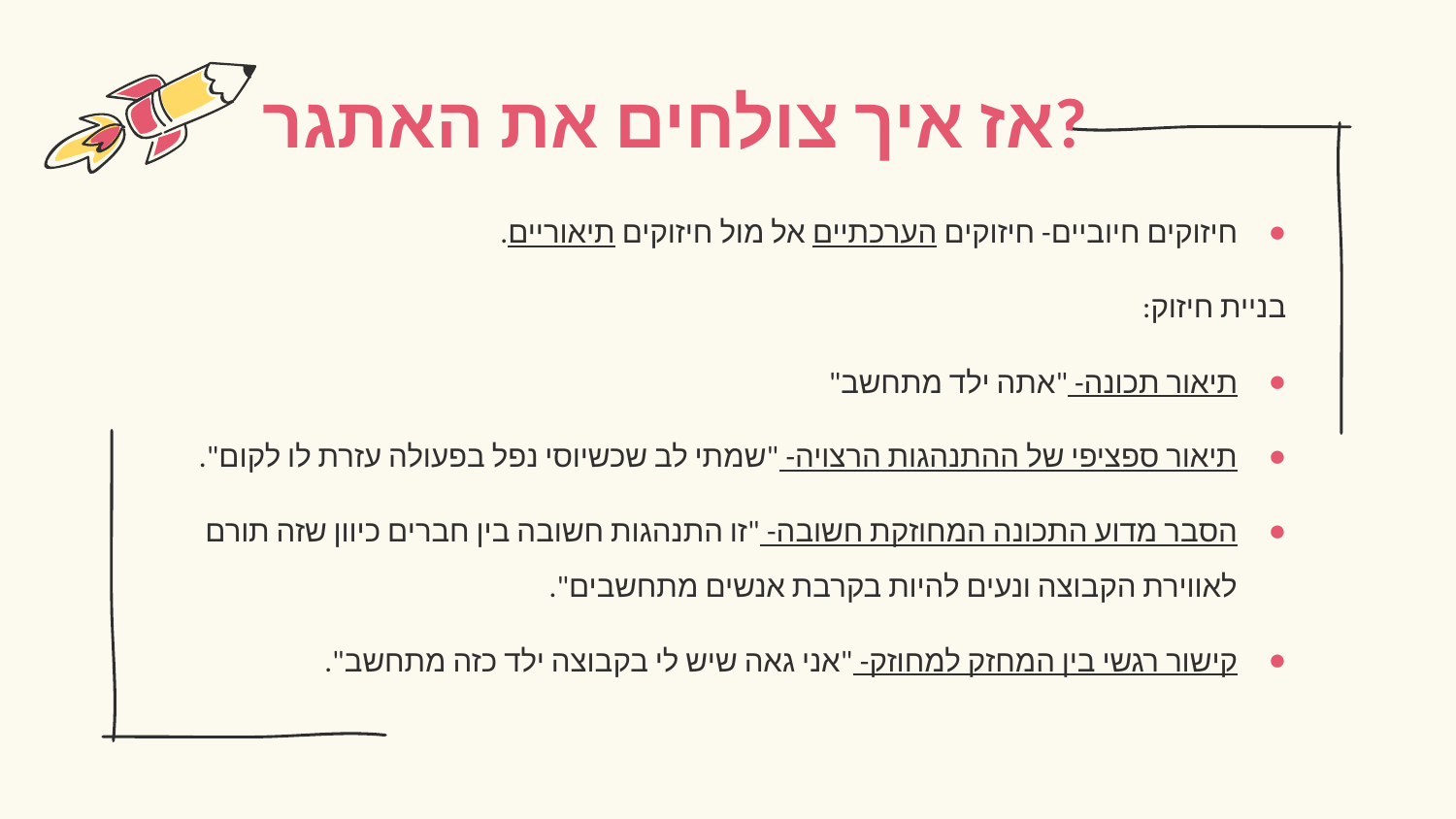

# אז איך צולחים את האתגר?
חיזוקים חיוביים- חיזוקים הערכתיים אל מול חיזוקים תיאוריים.
בניית חיזוק:
תיאור תכונה- "אתה ילד מתחשב"
תיאור ספציפי של ההתנהגות הרצויה- "שמתי לב שכשיוסי נפל בפעולה עזרת לו לקום".
הסבר מדוע התכונה המחוזקת חשובה- "זו התנהגות חשובה בין חברים כיוון שזה תורם לאווירת הקבוצה ונעים להיות בקרבת אנשים מתחשבים".
קישור רגשי בין המחזק למחוזק- "אני גאה שיש לי בקבוצה ילד כזה מתחשב".